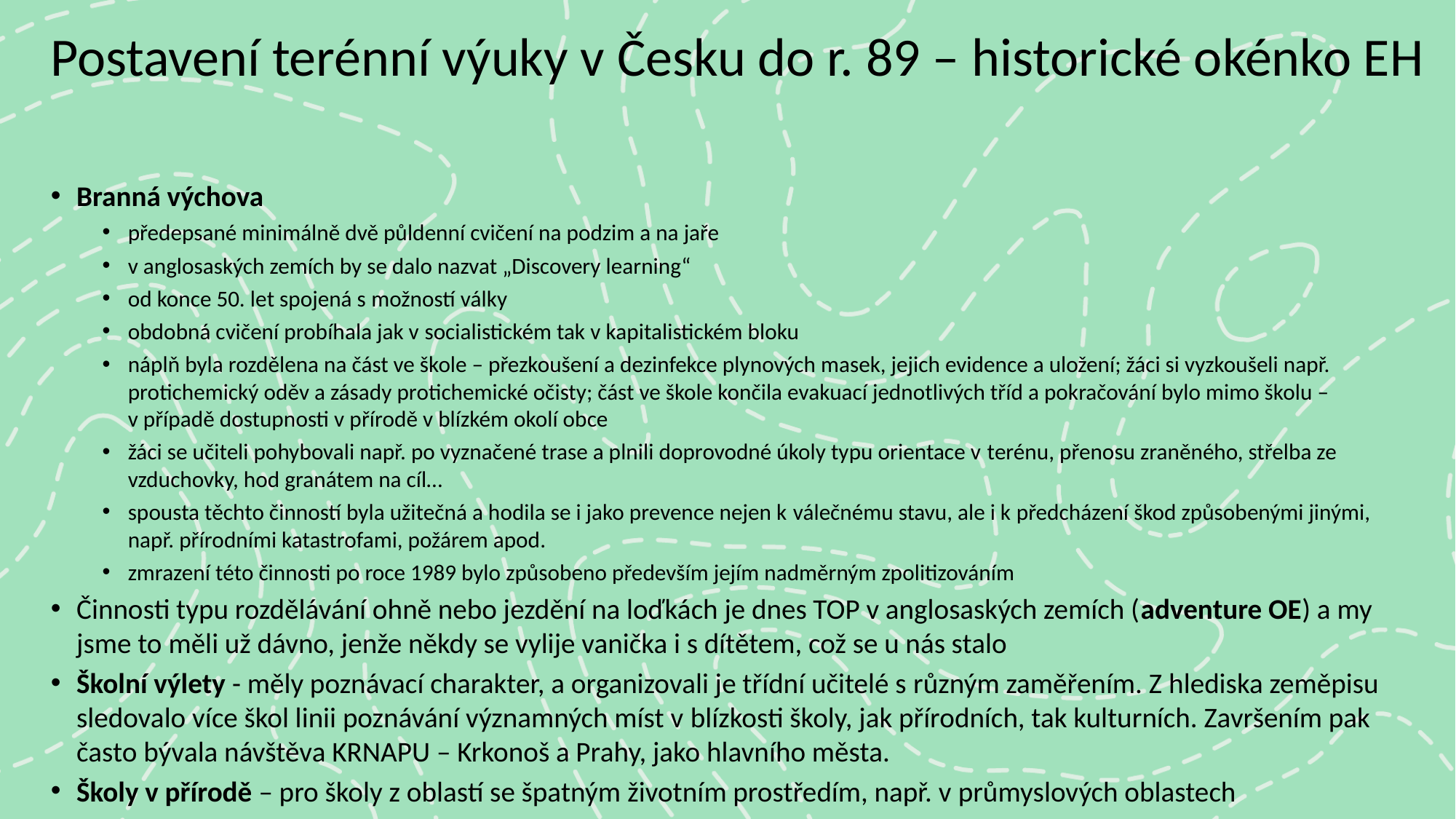

# Postavení terénní výuky v Česku do r. 89 – historické okénko EH

Branná výchova
předepsané minimálně dvě půldenní cvičení na podzim a na jaře
v anglosaských zemích by se dalo nazvat „Discovery learning“
od konce 50. let spojená s možností války
obdobná cvičení probíhala jak v socialistickém tak v kapitalistickém bloku
náplň byla rozdělena na část ve škole – přezkoušení a dezinfekce plynových masek, jejich evidence a uložení; žáci si vyzkoušeli např. protichemický oděv a zásady protichemické očisty; část ve škole končila evakuací jednotlivých tříd a pokračování bylo mimo školu – v případě dostupnosti v přírodě v blízkém okolí obce
žáci se učiteli pohybovali např. po vyznačené trase a plnili doprovodné úkoly typu orientace v terénu, přenosu zraněného, střelba ze vzduchovky, hod granátem na cíl…
spousta těchto činností byla užitečná a hodila se i jako prevence nejen k válečnému stavu, ale i k předcházení škod způsobenými jinými, např. přírodními katastrofami, požárem apod.
zmrazení této činnosti po roce 1989 bylo způsobeno především jejím nadměrným zpolitizováním
Činnosti typu rozdělávání ohně nebo jezdění na loďkách je dnes TOP v anglosaských zemích (adventure OE) a my jsme to měli už dávno, jenže někdy se vylije vanička i s dítětem, což se u nás stalo
Školní výlety - měly poznávací charakter, a organizovali je třídní učitelé s různým zaměřením. Z hlediska zeměpisu sledovalo více škol linii poznávání významných míst v blízkosti školy, jak přírodních, tak kulturních. Završením pak často bývala návštěva KRNAPU – Krkonoš a Prahy, jako hlavního města.
Školy v přírodě – pro školy z oblastí se špatným životním prostředím, např. v průmyslových oblastech